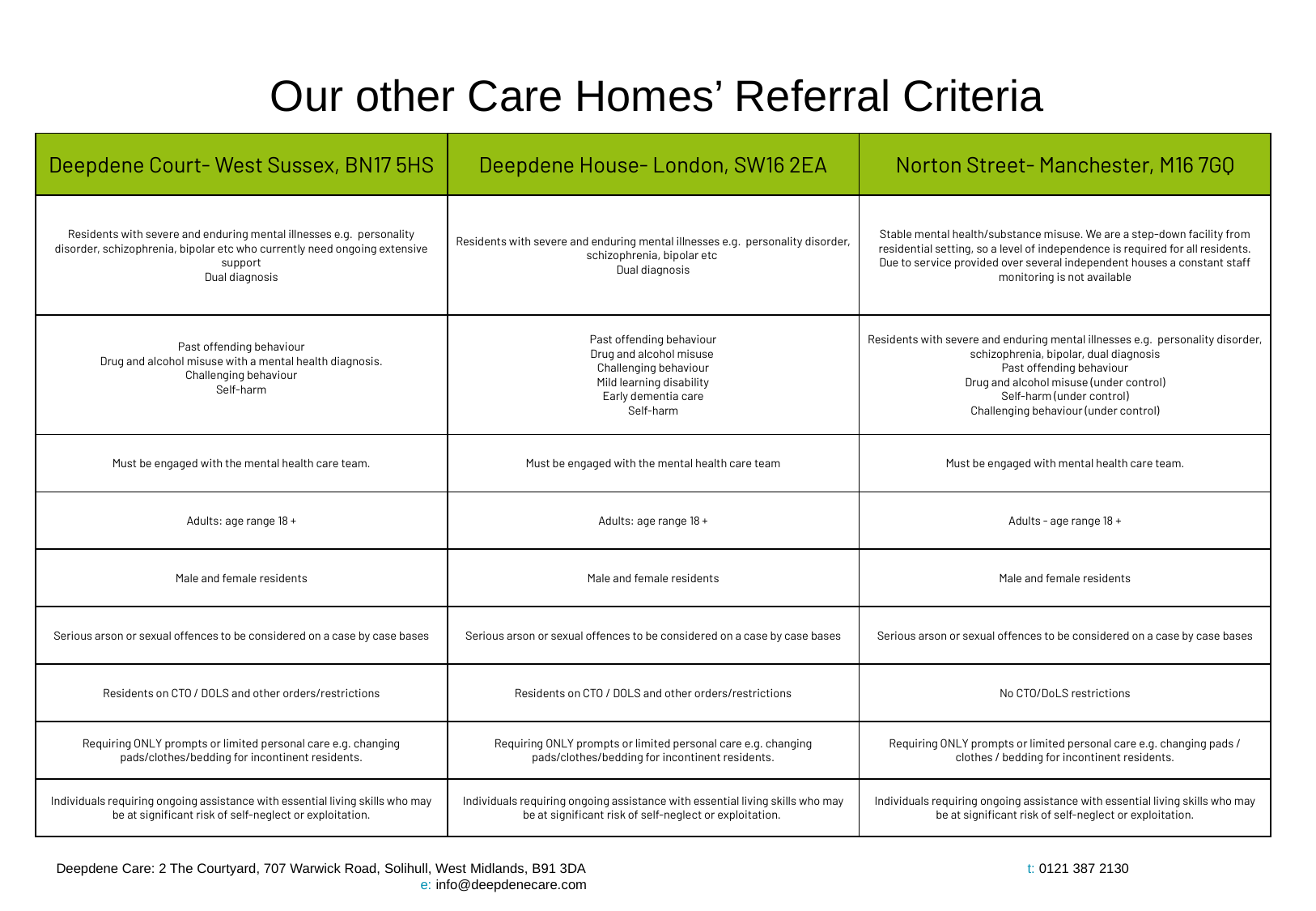

# Our other Care Homes’ Referral Criteria
| Deepdene Court- West Sussex, BN17 5HS | Deepdene House- London, SW16 2EA | Norton Street- Manchester, M16 7GQ |
| --- | --- | --- |
| Residents with severe and enduring mental illnesses e.g. personality disorder, schizophrenia, bipolar etc who currently need ongoing extensive support Dual diagnosis | Residents with severe and enduring mental illnesses e.g. personality disorder, schizophrenia, bipolar etc Dual diagnosis | Stable mental health/substance misuse. We are a step-down facility from residential setting, so a level of independence is required for all residents. Due to service provided over several independent houses a constant staff monitoring is not available |
| Past offending behaviour Drug and alcohol misuse with a mental health diagnosis. Challenging behaviour Self-harm | Past offending behaviour Drug and alcohol misuse Challenging behaviour Mild learning disability Early dementia care Self-harm | Residents with severe and enduring mental illnesses e.g. personality disorder, schizophrenia, bipolar, dual diagnosis Past offending behaviour Drug and alcohol misuse (under control) Self-harm (under control) Challenging behaviour (under control) |
| Must be engaged with the mental health care team. | Must be engaged with the mental health care team | Must be engaged with mental health care team. |
| Adults: age range 18 + | Adults: age range 18 + | Adults - age range 18 + |
| Male and female residents | Male and female residents | Male and female residents |
| Serious arson or sexual offences to be considered on a case by case bases | Serious arson or sexual offences to be considered on a case by case bases | Serious arson or sexual offences to be considered on a case by case bases |
| Residents on CTO / DOLS and other orders/restrictions | Residents on CTO / DOLS and other orders/restrictions | No CTO/DoLS restrictions |
| Requiring ONLY prompts or limited personal care e.g. changing pads/clothes/bedding for incontinent residents. | Requiring ONLY prompts or limited personal care e.g. changing pads/clothes/bedding for incontinent residents. | Requiring ONLY prompts or limited personal care e.g. changing pads / clothes / bedding for incontinent residents. |
| Individuals requiring ongoing assistance with essential living skills who may be at significant risk of self-neglect or exploitation. | Individuals requiring ongoing assistance with essential living skills who may be at significant risk of self-neglect or exploitation. | Individuals requiring ongoing assistance with essential living skills who may be at significant risk of self-neglect or exploitation. |
Deepdene Care: 2 The Courtyard, 707 Warwick Road, Solihull, West Midlands, B91 3DA				t: 0121 387 2130				e: info@deepdenecare.com